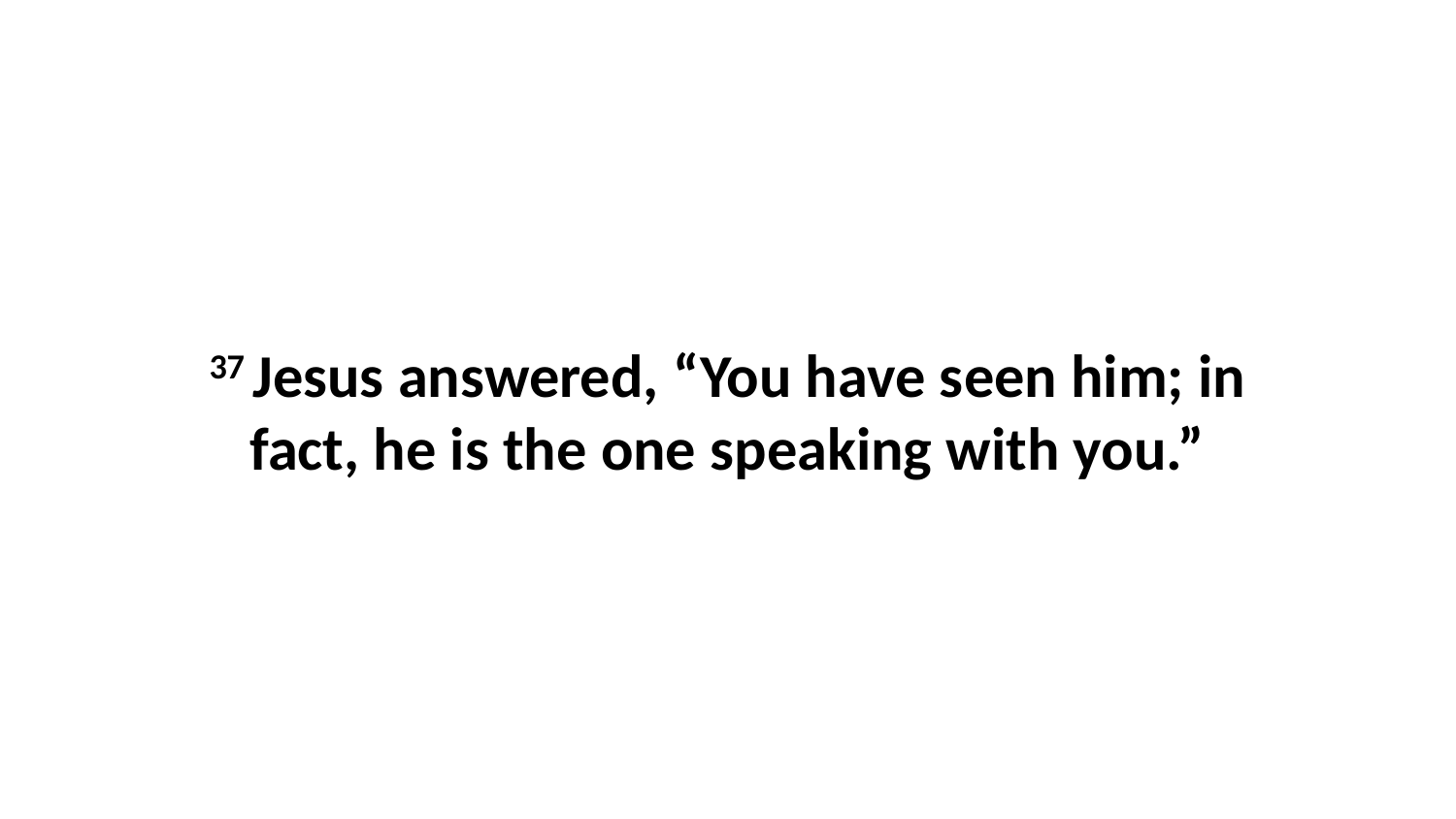

37 Jesus answered, “You have seen him; in fact, he is the one speaking with you.”